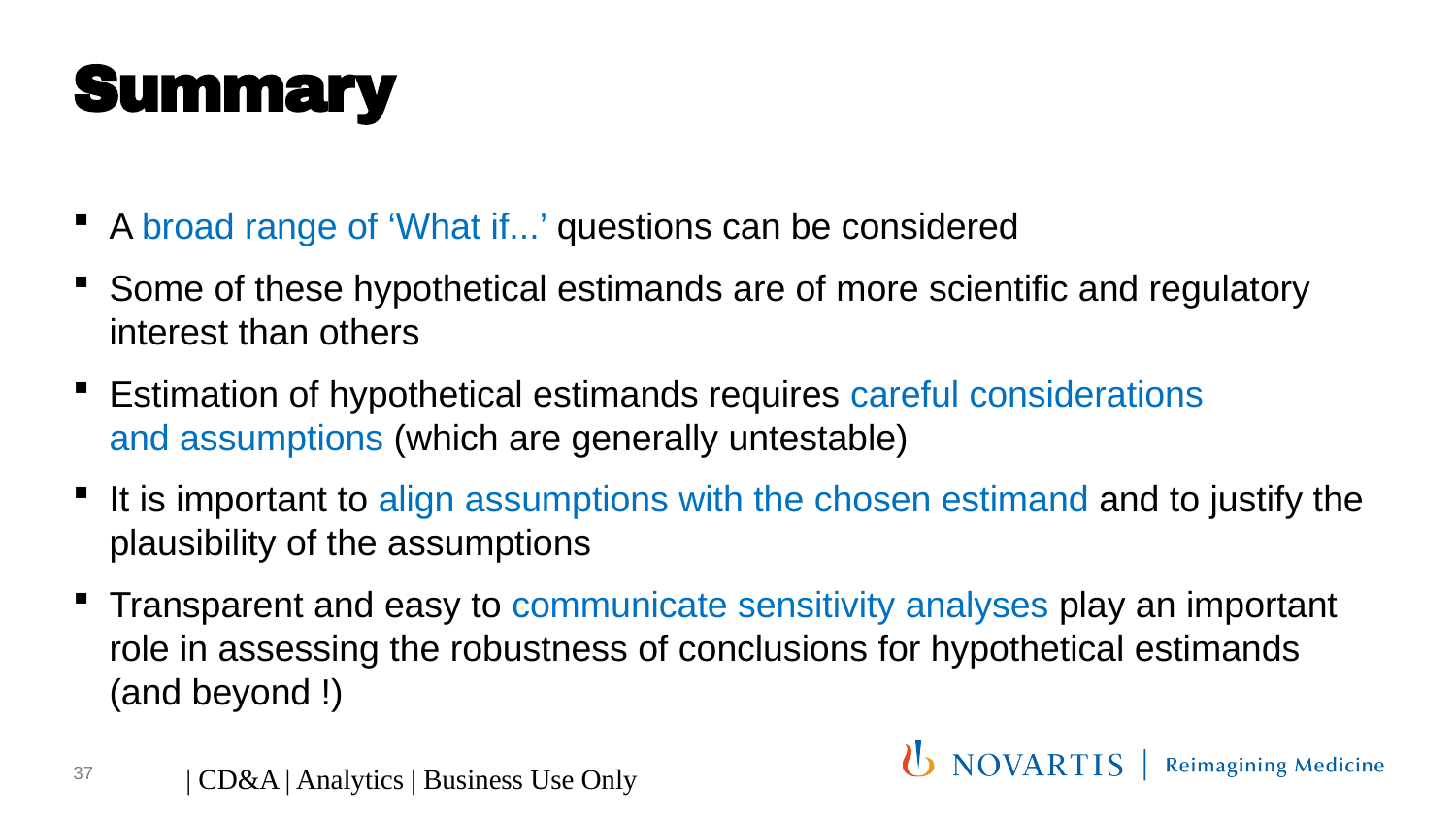

# Summary
A broad range of ‘What if...’ questions can be considered
Some of these hypothetical estimands are of more scientific and regulatory interest than others
Estimation of hypothetical estimands requires careful considerations and assumptions (which are generally untestable)
It is important to align assumptions with the chosen estimand and to justify the plausibility of the assumptions
Transparent and easy to communicate sensitivity analyses play an important role in assessing the robustness of conclusions for hypothetical estimands (and beyond !)
37
| CD&A | Analytics | Business Use Only